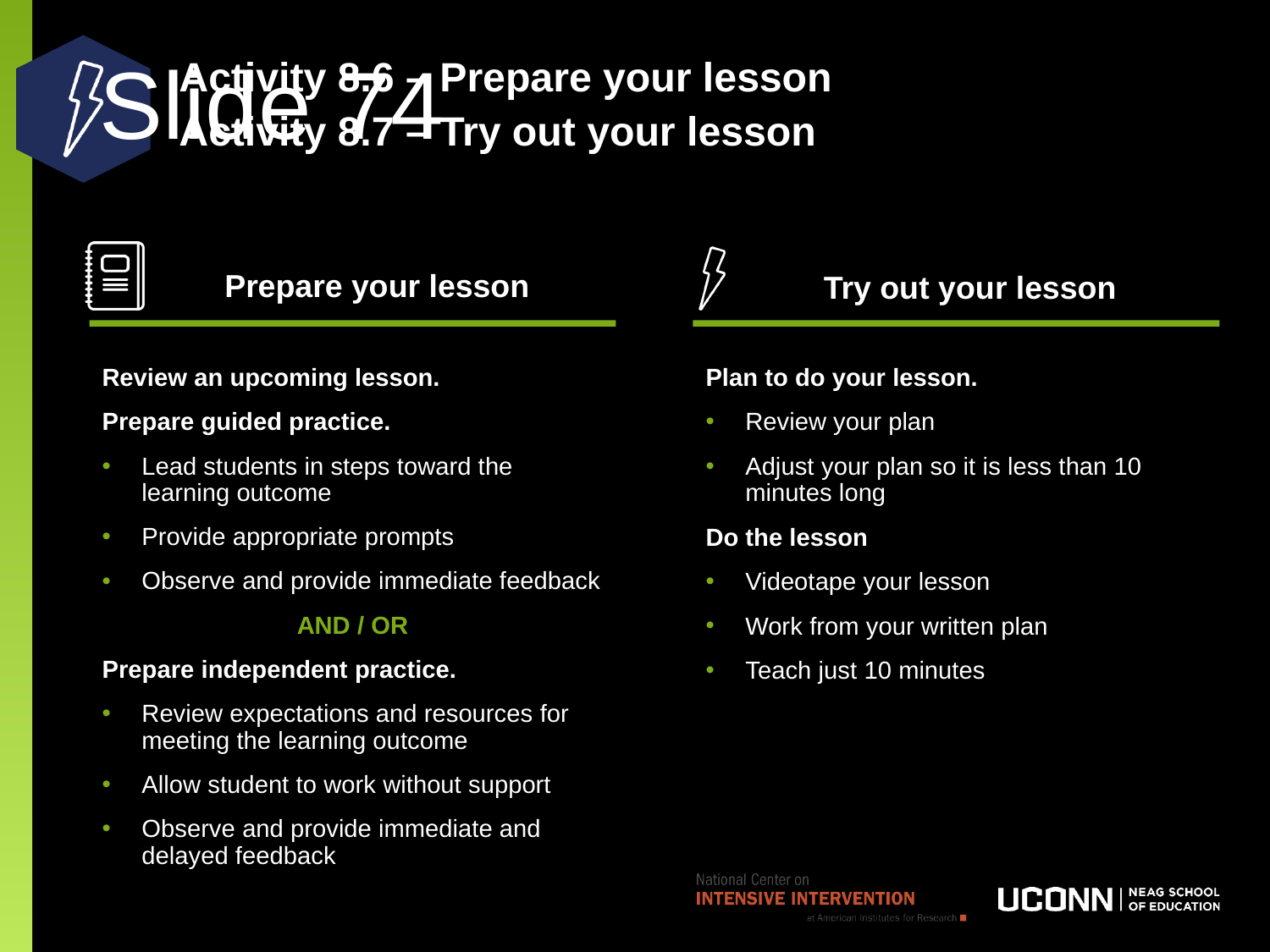

Activity 8.6 – Prepare your lesson
Activity 8.7 – Try out your lesson
# Slide 74
Try out your lesson
Prepare your lesson
Plan to do your lesson.
Review your plan
Adjust your plan so it is less than 10 minutes long
Do the lesson
Videotape your lesson
Work from your written plan
Teach just 10 minutes
Review an upcoming lesson.
Prepare guided practice.
Lead students in steps toward the learning outcome
Provide appropriate prompts
Observe and provide immediate feedback
AND / OR
Prepare independent practice.
Review expectations and resources for meeting the learning outcome
Allow student to work without support
Observe and provide immediate and delayed feedback